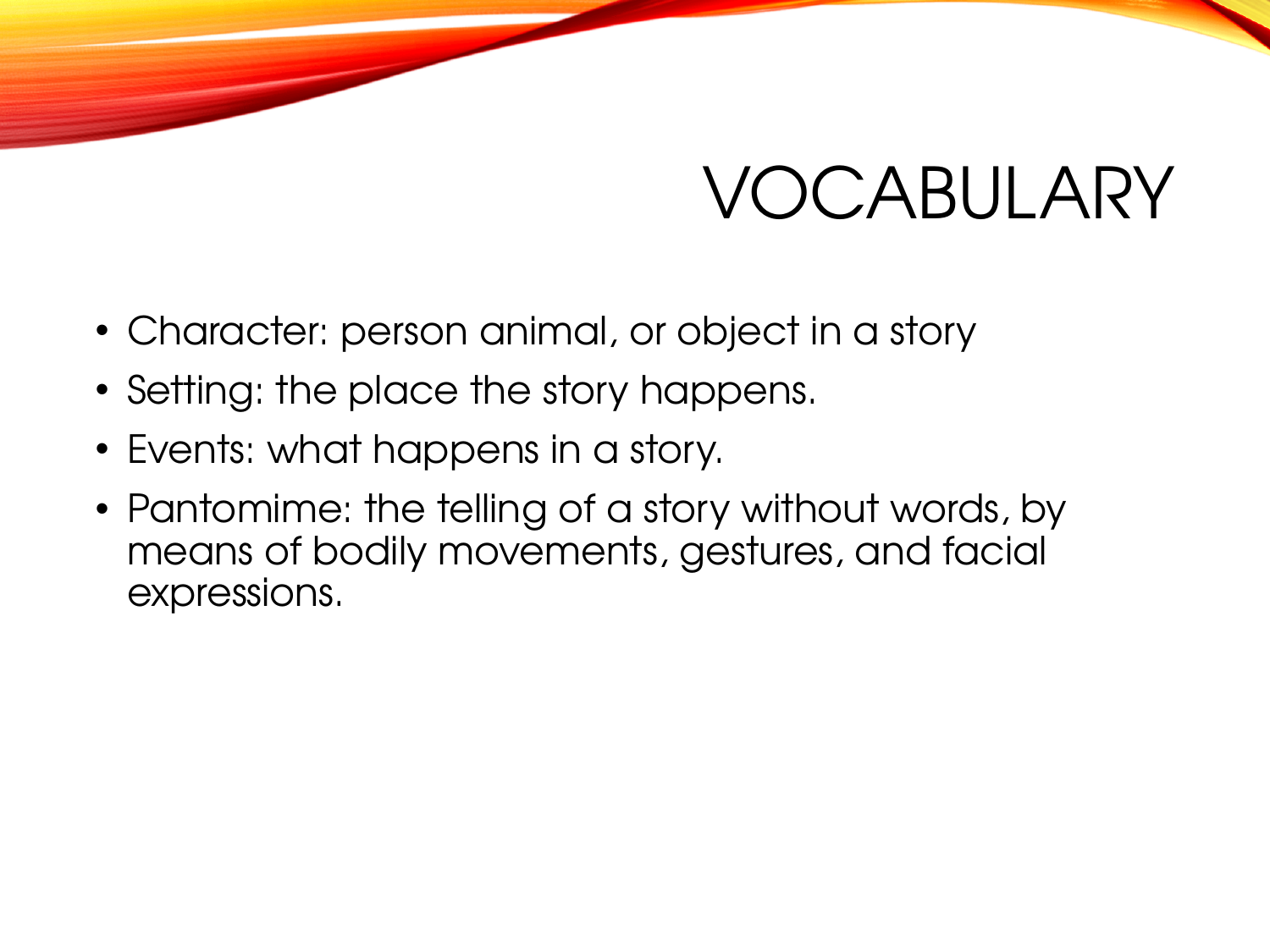

# Vocabulary
Character: person animal, or object in a story
Setting: the place the story happens.
Events: what happens in a story.
Pantomime: the telling of a story without words, by means of bodily movements, gestures, and facial expressions.